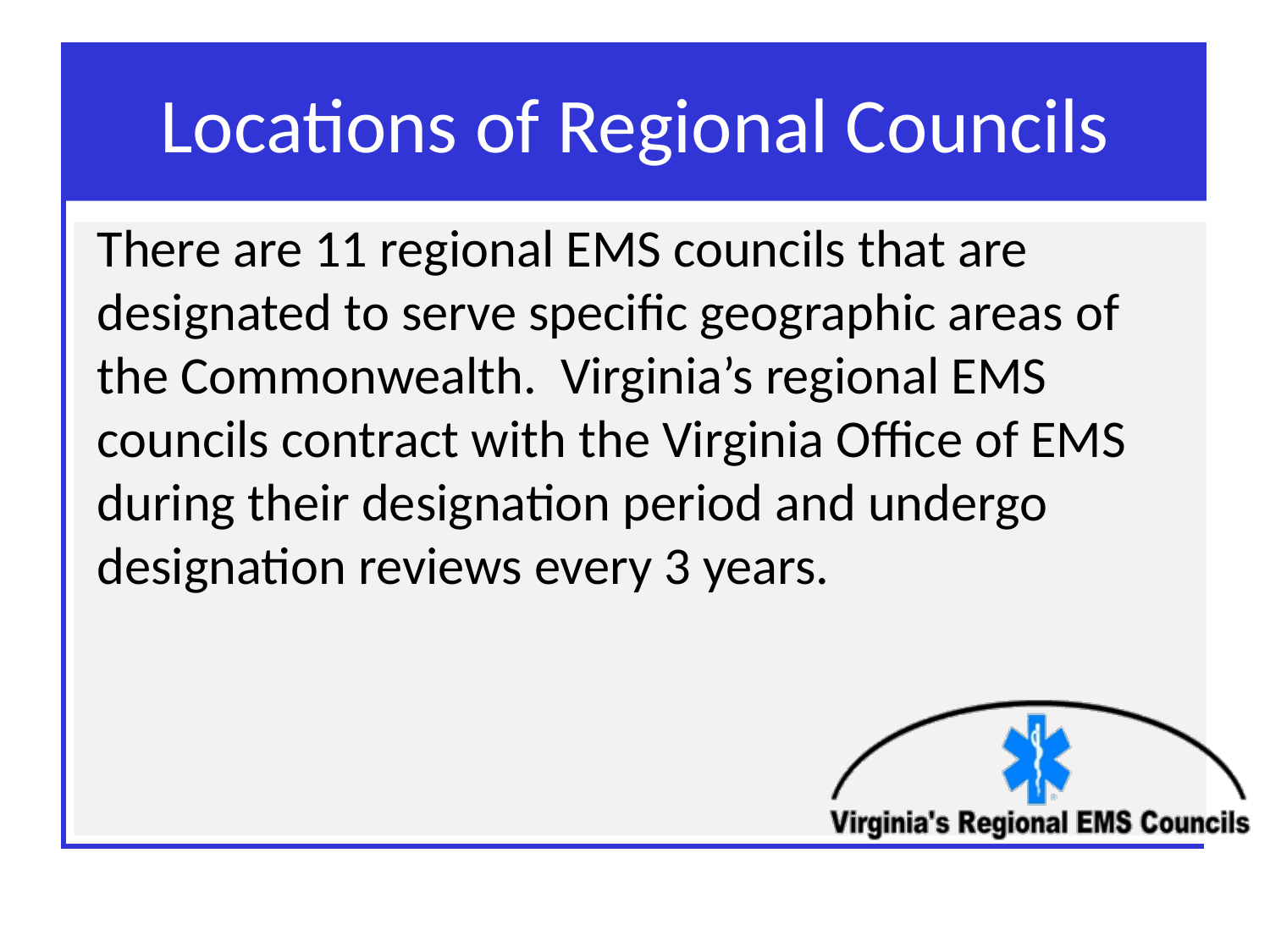

# Locations of Regional Councils
There are 11 regional EMS councils that are designated to serve specific geographic areas of the Commonwealth.  Virginia’s regional EMS councils contract with the Virginia Office of EMS during their designation period and undergo designation reviews every 3 years.